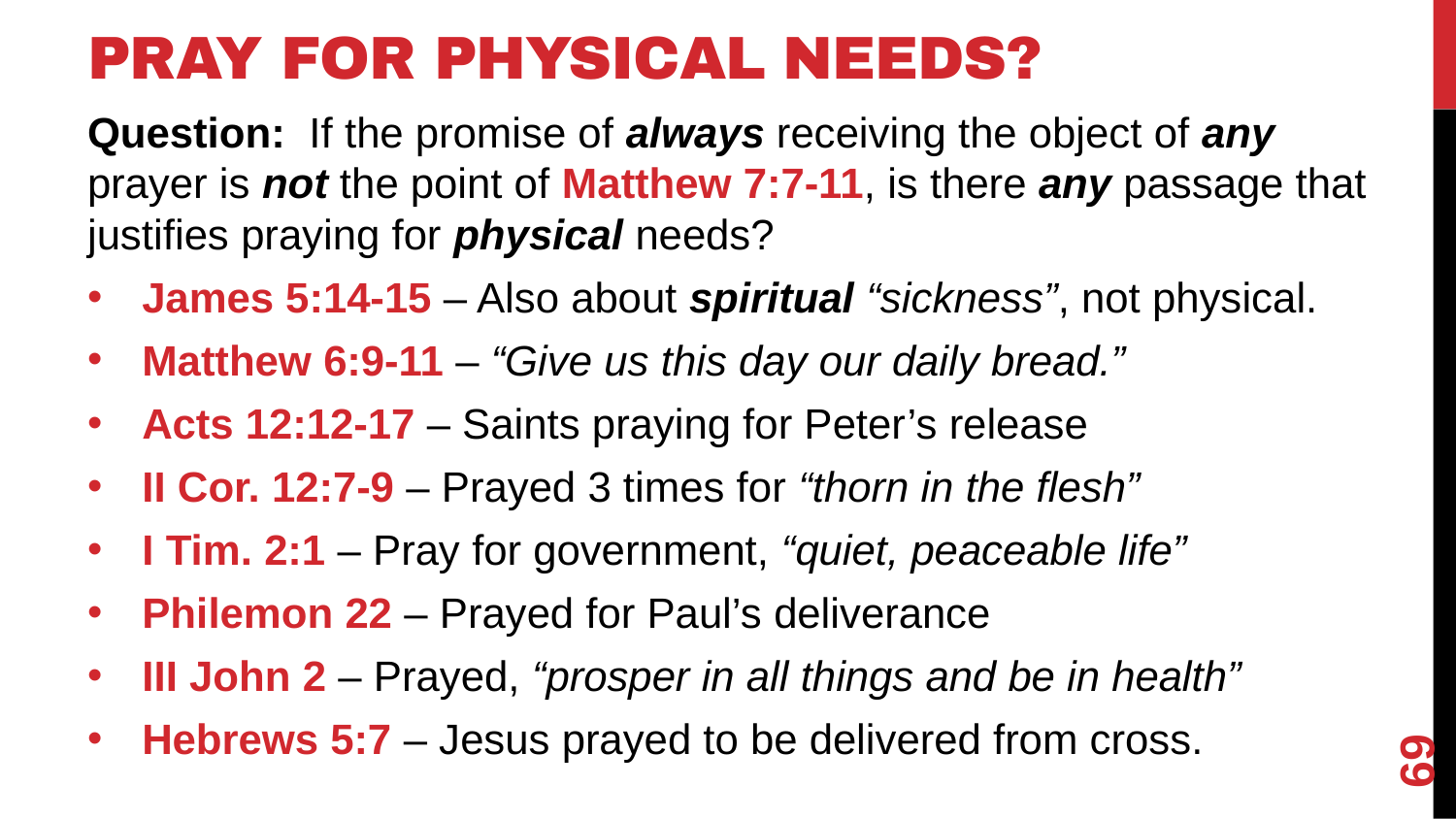

# Pray for Physical Needs?
Question:  If the promise of always receiving the object of any prayer is not the point of Matthew 7:7-11, is there any passage that justifies praying for physical needs?
James 5:14-15 – Also about spiritual “sickness”, not physical.
Matthew 6:9-11 – “Give us this day our daily bread.”
Acts 12:12-17 – Saints praying for Peter’s release
II Cor. 12:7-9 – Prayed 3 times for “thorn in the flesh”
I Tim. 2:1 – Pray for government, “quiet, peaceable life”
Philemon 22 – Prayed for Paul’s deliverance
III John 2 – Prayed, “prosper in all things and be in health”
Hebrews 5:7 – Jesus prayed to be delivered from cross.
69